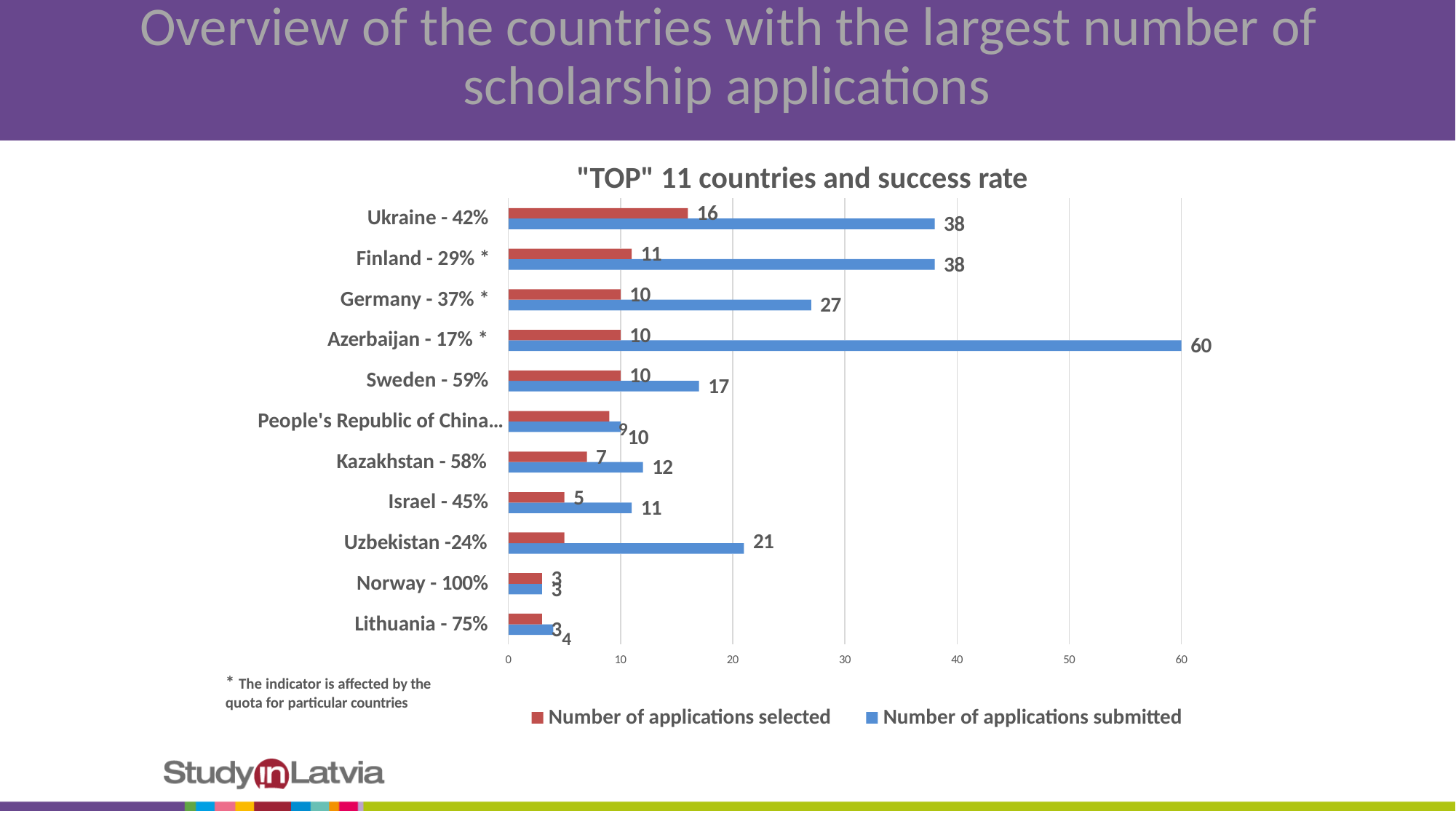

# Overview of the countries with the largest number of scholarship applications
"TOP" 11 countries and success rate
16

Ukraine - 42%
38
11
Finland - 29% *
38
10
Germany - 37% *
27
10
Azerbaijan - 17% *
60
10
Sweden - 59%
17
People's Republic of China…
910
7
Kazakhstan - 58%
12
5
Israel - 45%
11
21
Uzbekistan -24%
3
Norway - 100%
3
34
Lithuania - 75%
0
10
20
30
40
50
60
* The indicator is affected by the quota for particular countries
Number of applications selected
Number of applications submitted